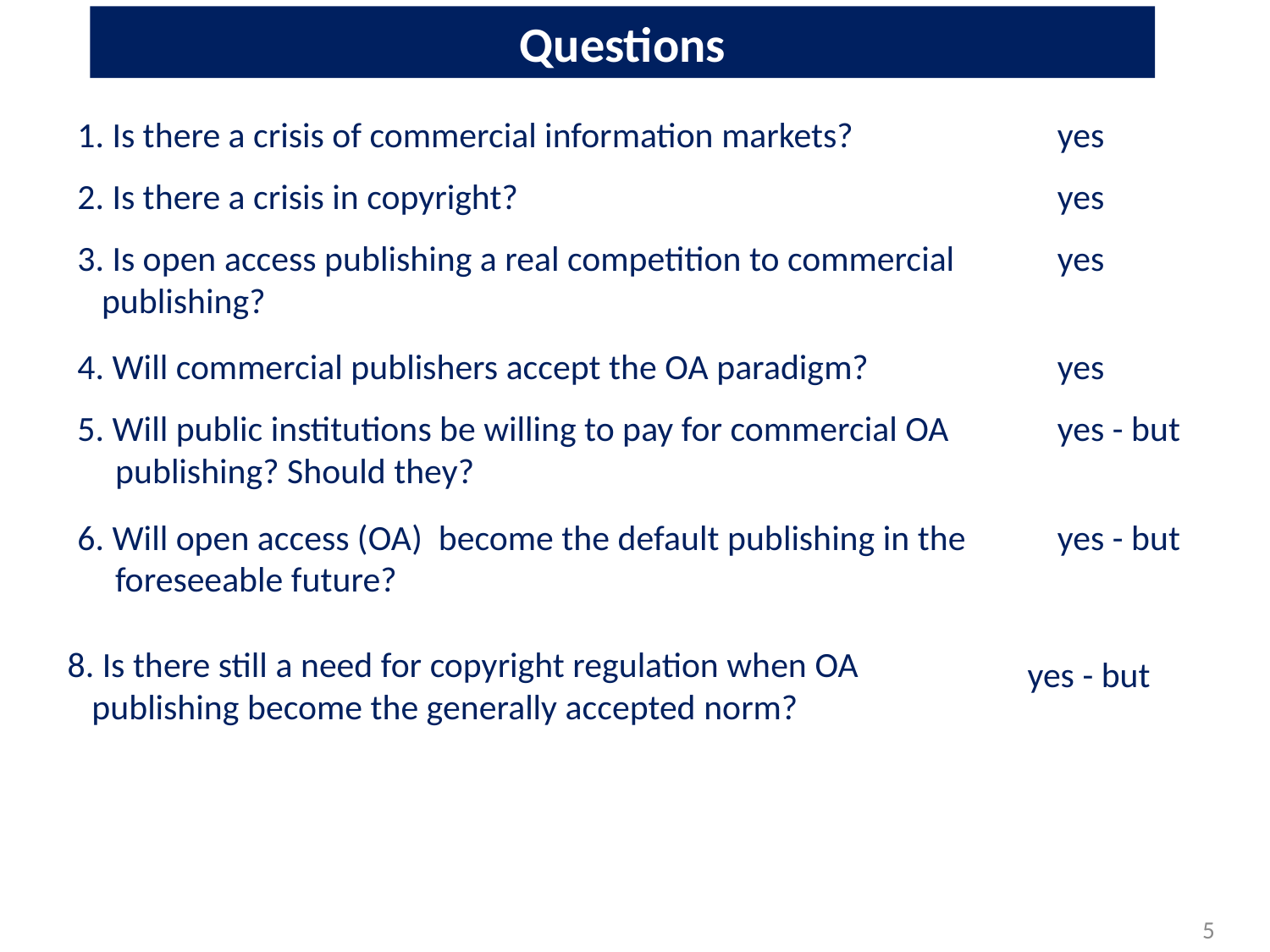

Questions
1. Is there a crisis of commercial information markets?
yes
2. Is there a crisis in copyright?
yes
3. Is open access publishing a real competition to commercial publishing?
yes
4. Will commercial publishers accept the OA paradigm?
yes
5. Will public institutions be willing to pay for commercial OA publishing? Should they?
yes - but
6. Will open access (OA)  become the default publishing in the foreseeable future?
yes - but
8. Is there still a need for copyright regulation when OA publishing become the generally accepted norm?
yes - but